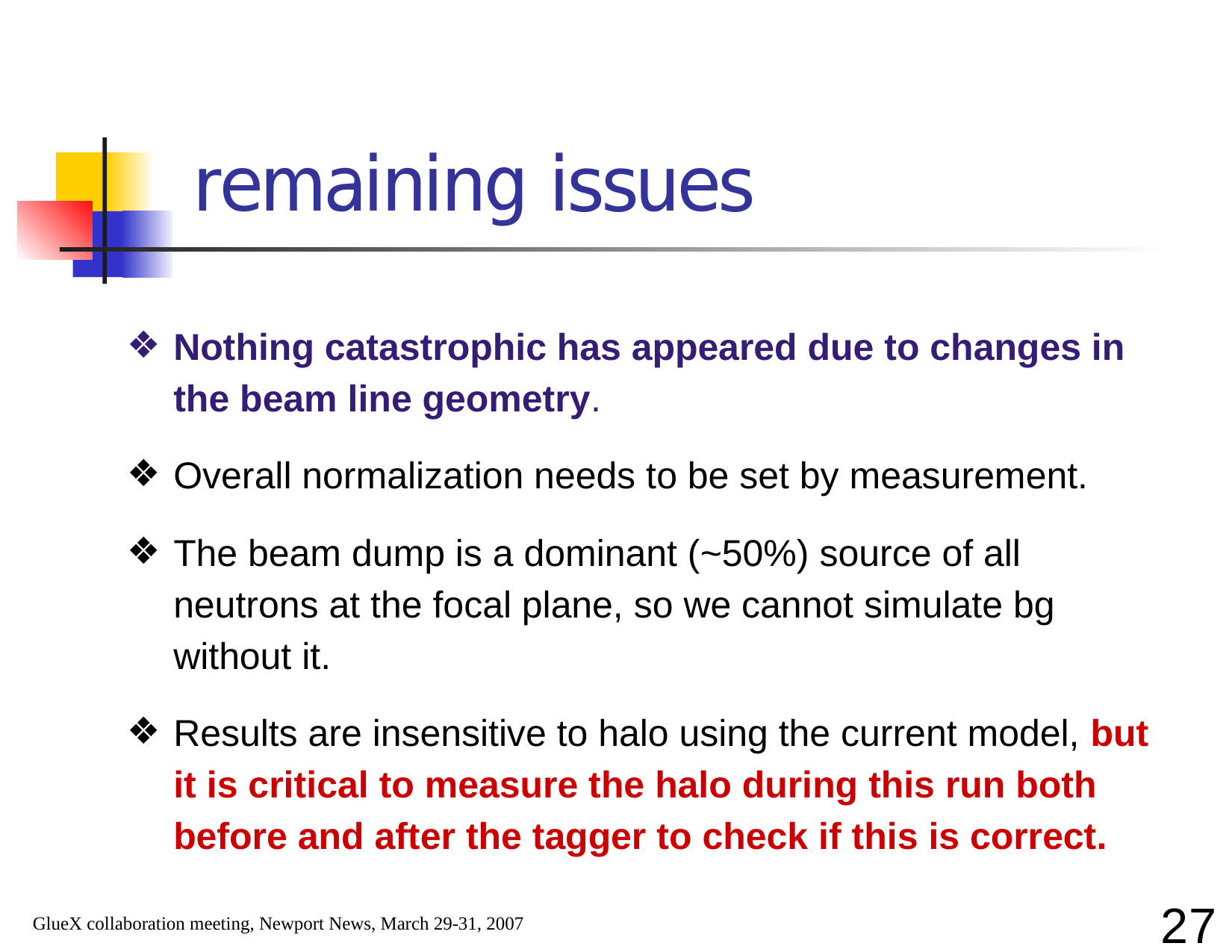

# remaining issues

Nothing catastrophic has appeared due to changes in the beam line geometry.

Overall normalization needs to be set by measurement.

The beam dump is a dominant (~50%) source of all neutrons at the focal plane, so we cannot simulate bg without it.

Results are insensitive to halo using the current model, but it is critical to measure the halo during this run both before and after the tagger to check if this is correct.
27